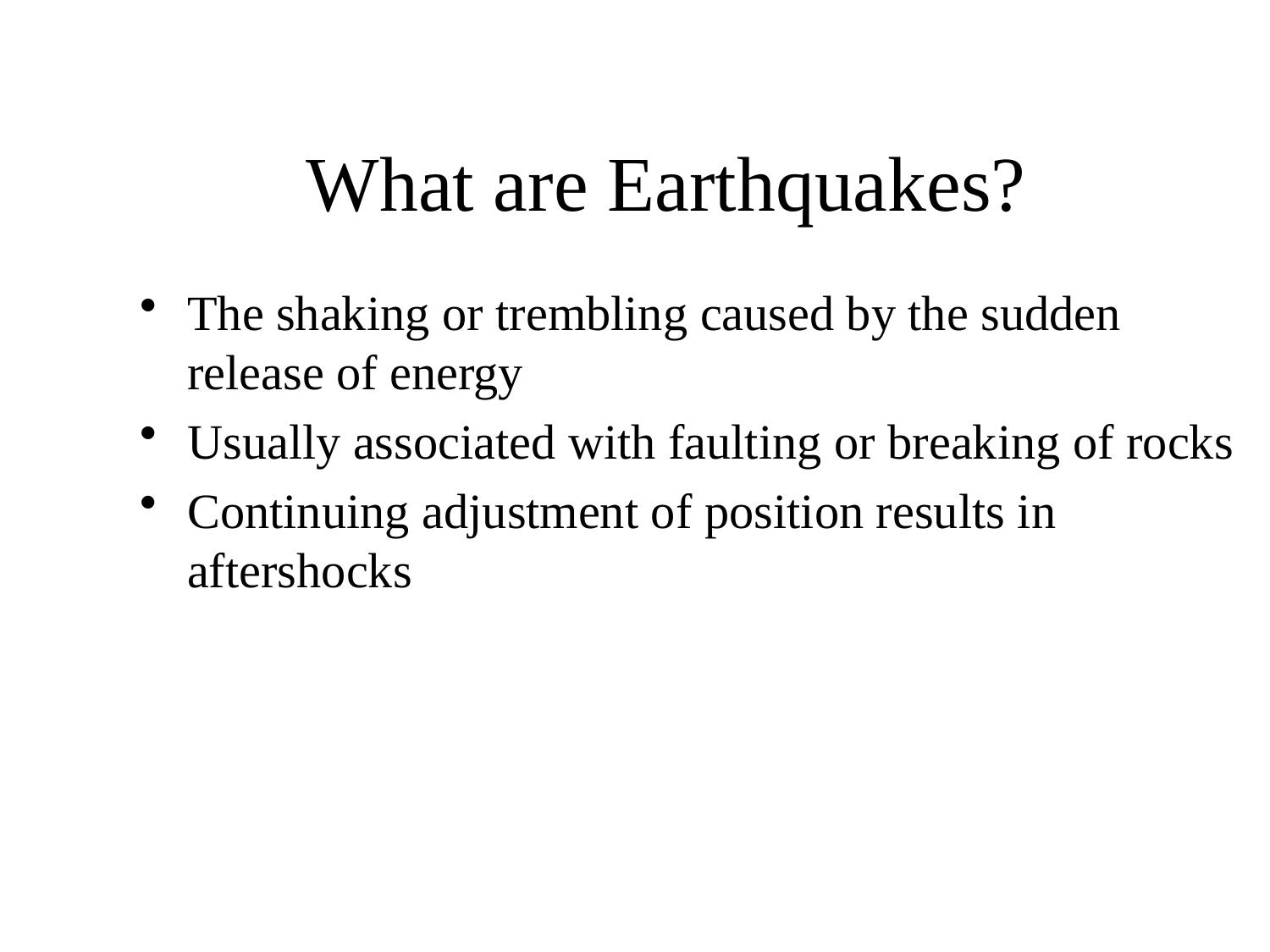

# What are Earthquakes?
The shaking or trembling caused by the sudden release of energy
Usually associated with faulting or breaking of rocks
Continuing adjustment of position results in aftershocks